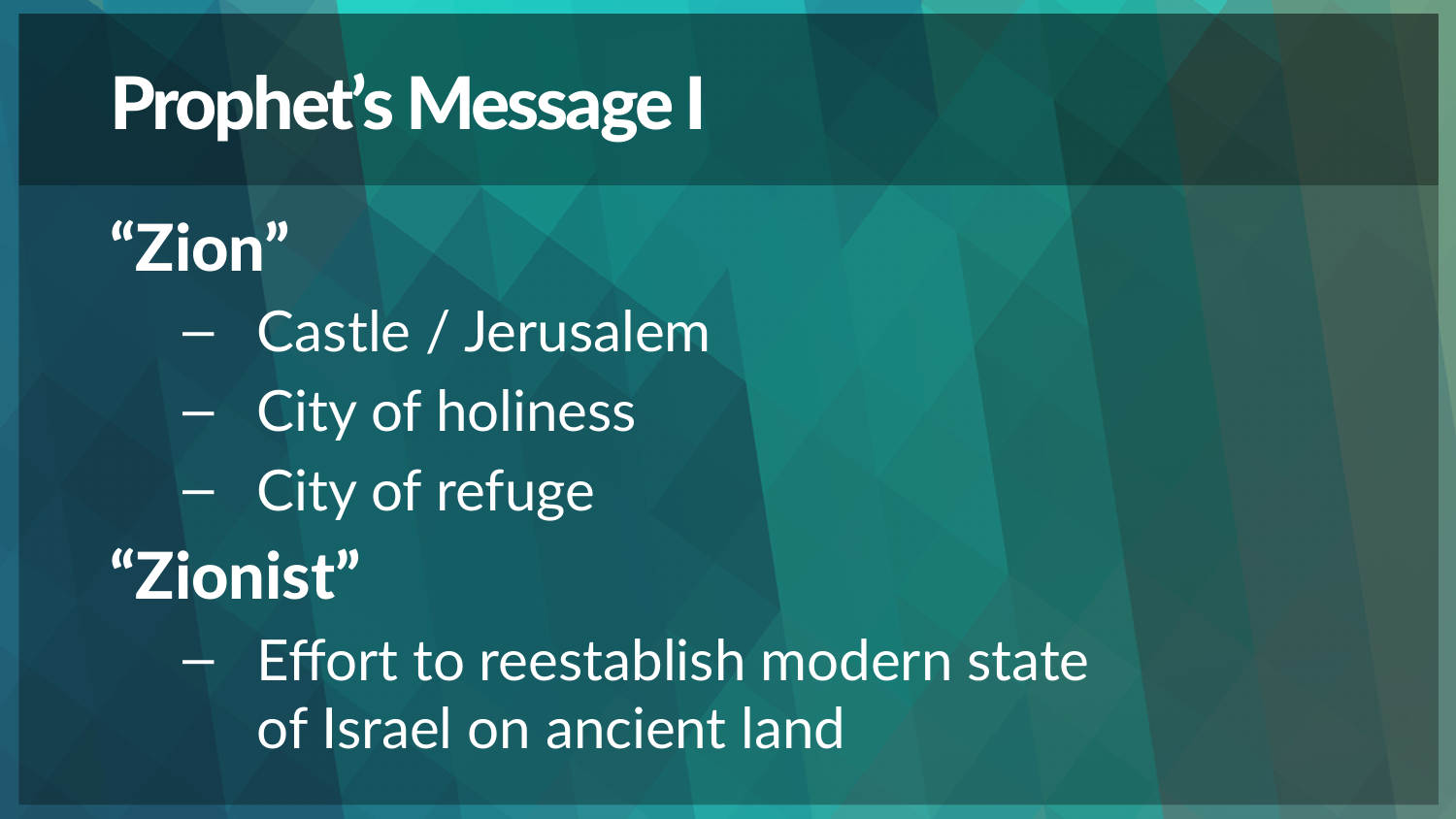

# Prophet’s Message I
“Zion”
Castle / Jerusalem
City of holiness
City of refuge
“Zionist”
Effort to reestablish modern state
of Israel on ancient land